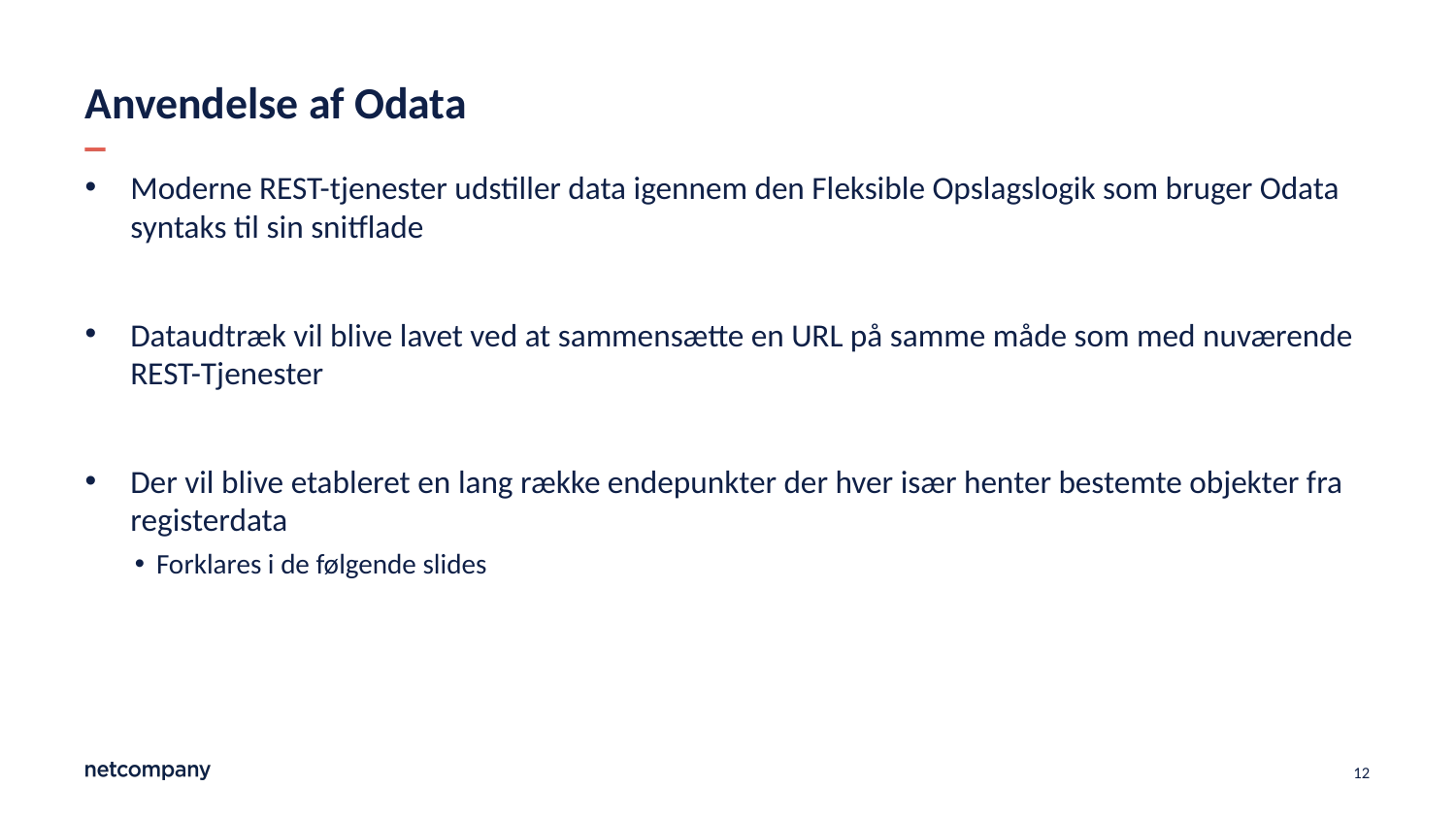

# Anvendelse af Odata
Moderne REST-tjenester udstiller data igennem den Fleksible Opslagslogik som bruger Odata syntaks til sin snitflade

Dataudtræk vil blive lavet ved at sammensætte en URL på samme måde som med nuværende REST-Tjenester

Der vil blive etableret en lang række endepunkter der hver især henter bestemte objekter fra registerdata
Forklares i de følgende slides